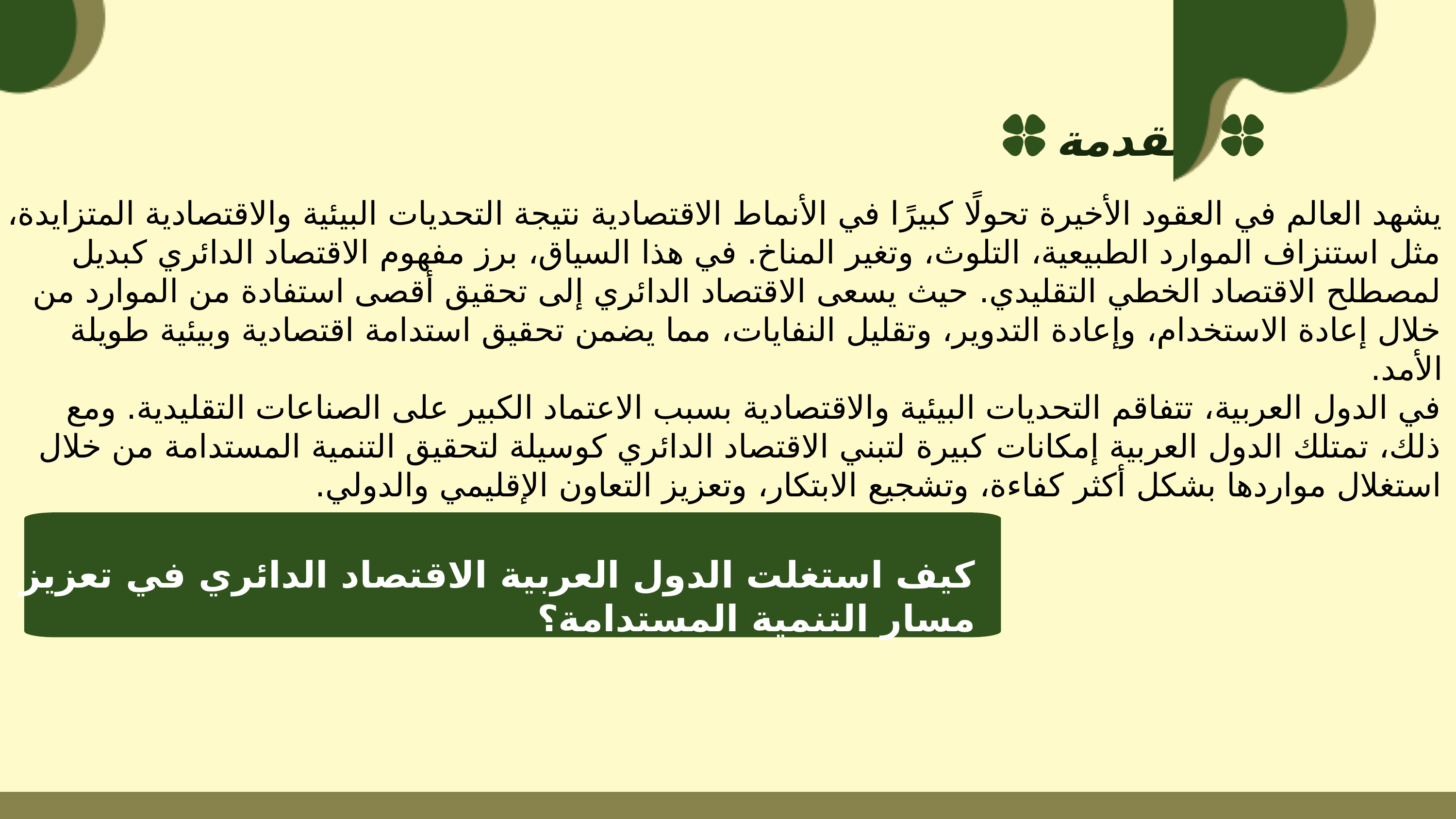

مقدمة

يشهد العالم في العقود الأخيرة تحولًا كبيرًا في الأنماط الاقتصادية نتيجة التحديات البيئية والاقتصادية المتزايدة، مثل استنزاف الموارد الطبيعية، التلوث، وتغير المناخ. في هذا السياق، برز مفهوم الاقتصاد الدائري كبديل لمصطلح الاقتصاد الخطي التقليدي. حيث يسعى الاقتصاد الدائري إلى تحقيق أقصى استفادة من الموارد من خلال إعادة الاستخدام، وإعادة التدوير، وتقليل النفايات، مما يضمن تحقيق استدامة اقتصادية وبيئية طويلة الأمد.
في الدول العربية، تتفاقم التحديات البيئية والاقتصادية بسبب الاعتماد الكبير على الصناعات التقليدية. ومع ذلك، تمتلك الدول العربية إمكانات كبيرة لتبني الاقتصاد الدائري كوسيلة لتحقيق التنمية المستدامة من خلال استغلال مواردها بشكل أكثر كفاءة، وتشجيع الابتكار، وتعزيز التعاون الإقليمي والدولي.

كيف استغلت الدول العربية الاقتصاد الدائري في تعزيز مسار التنمية المستدامة؟